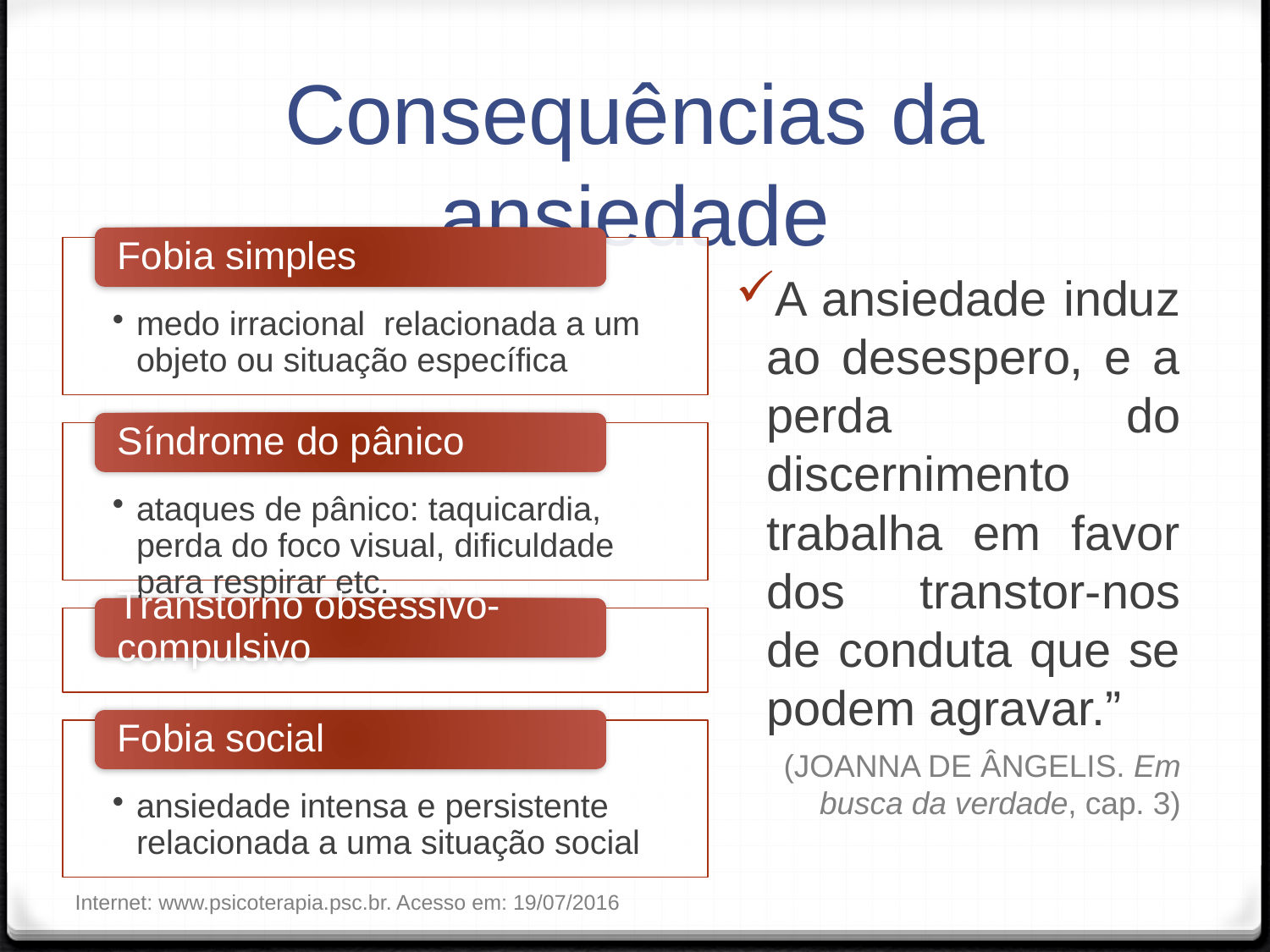

# Consequências da ansiedade
medo irracional  relacionada a um objeto ou situação específica
Fobia simples
ataques de pânico: taquicardia, perda do foco visual, dificuldade para respirar etc.
Síndrome do pânico
Transtorno obsessivo-compulsivo
ansiedade intensa e persistente relacionada a uma situação social
Fobia social
A ansiedade induz ao desespero, e a perda do discernimento trabalha em favor dos transtor-nos de conduta que se podem agravar.”
(JOANNA DE ÂNGELIS. Em busca da verdade, cap. 3)
Internet: www.psicoterapia.psc.br. Acesso em: 19/07/2016